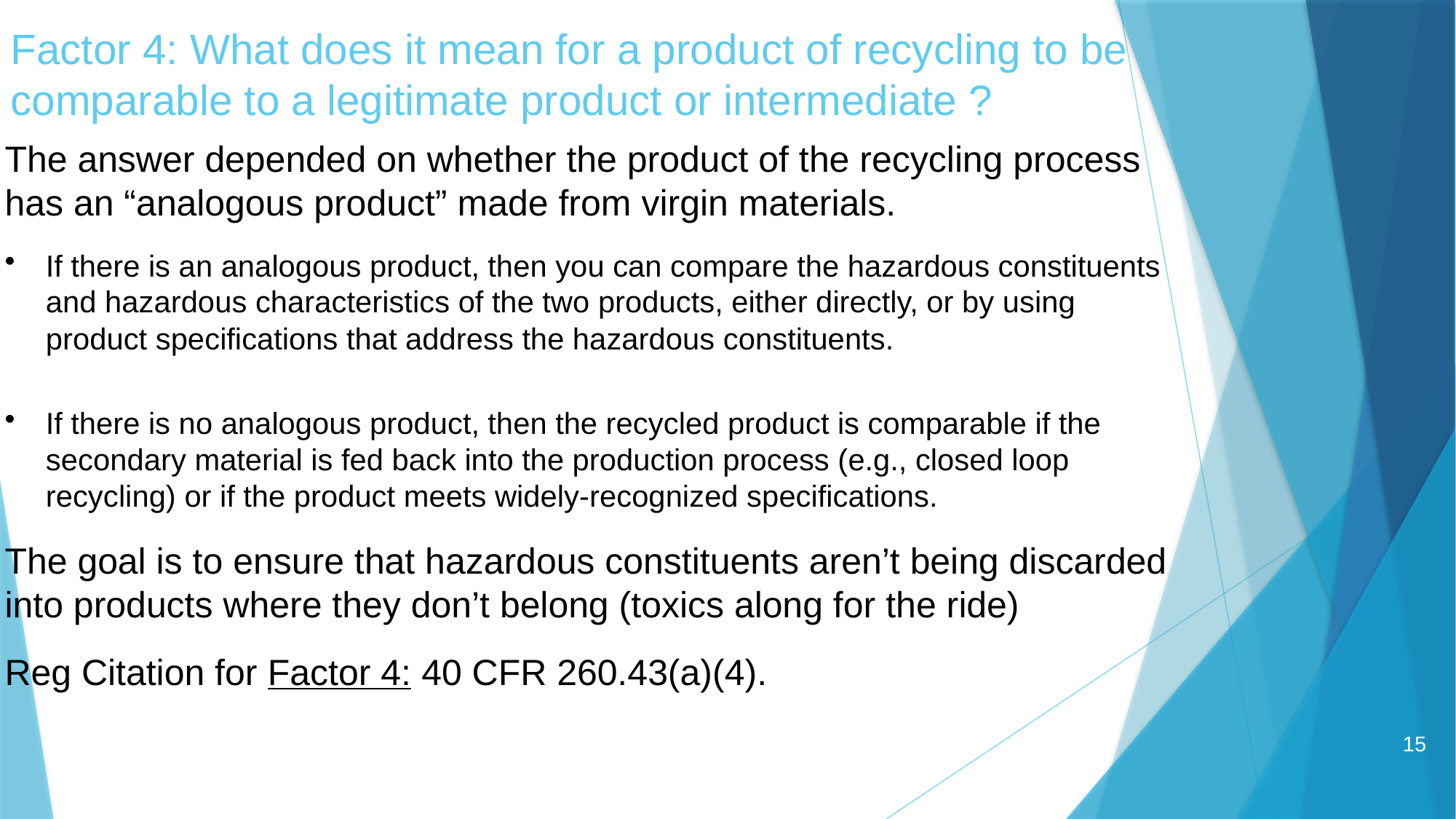

Factor 4: What does it mean for a product of recycling to be comparable to a legitimate product or intermediate ?
The answer depended on whether the product of the recycling process has an “analogous product” made from virgin materials.

If there is an analogous product, then you can compare the hazardous constituents and hazardous characteristics of the two products, either directly, or by using product specifications that address the hazardous constituents.

If there is no analogous product, then the recycled product is comparable if the secondary material is fed back into the production process (e.g., closed loop recycling) or if the product meets widely-recognized specifications.

The goal is to ensure that hazardous constituents aren’t being discarded into products where they don’t belong (toxics along for the ride)

Reg Citation for Factor 4: 40 CFR 260.43(a)(4).

15